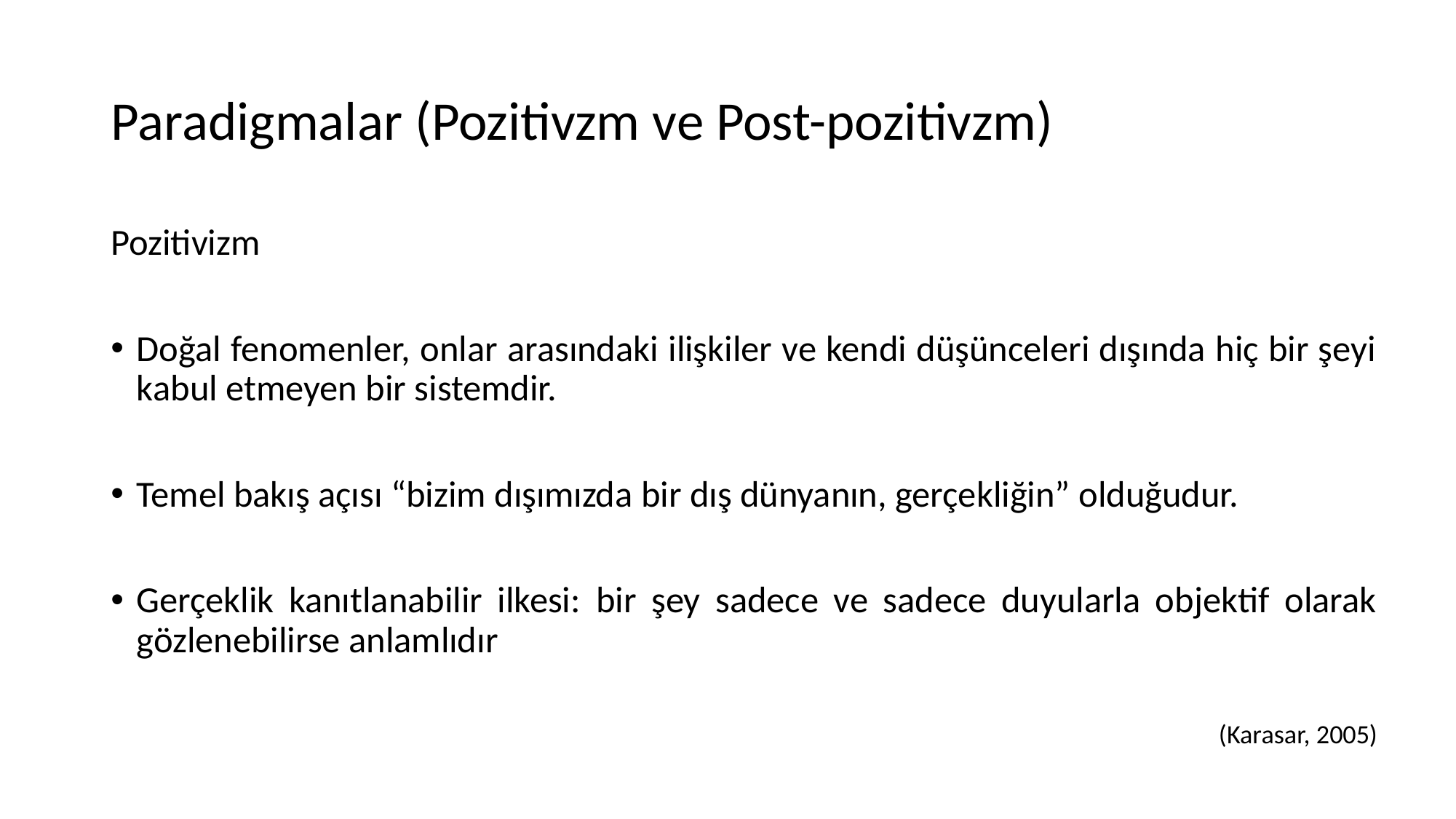

# Paradigmalar (Pozitivzm ve Post-pozitivzm)
Pozitivizm

Doğal fenomenler, onlar arasındaki ilişkiler ve kendi düşünceleri dışında hiç bir şeyi kabul etmeyen bir sistemdir.

Temel bakış açısı “bizim dışımızda bir dış dünyanın, gerçekliğin” olduğudur.

Gerçeklik kanıtlanabilir ilkesi: bir şey sadece ve sadece duyularla objektif olarak gözlenebilirse anlamlıdır

(Karasar, 2005)